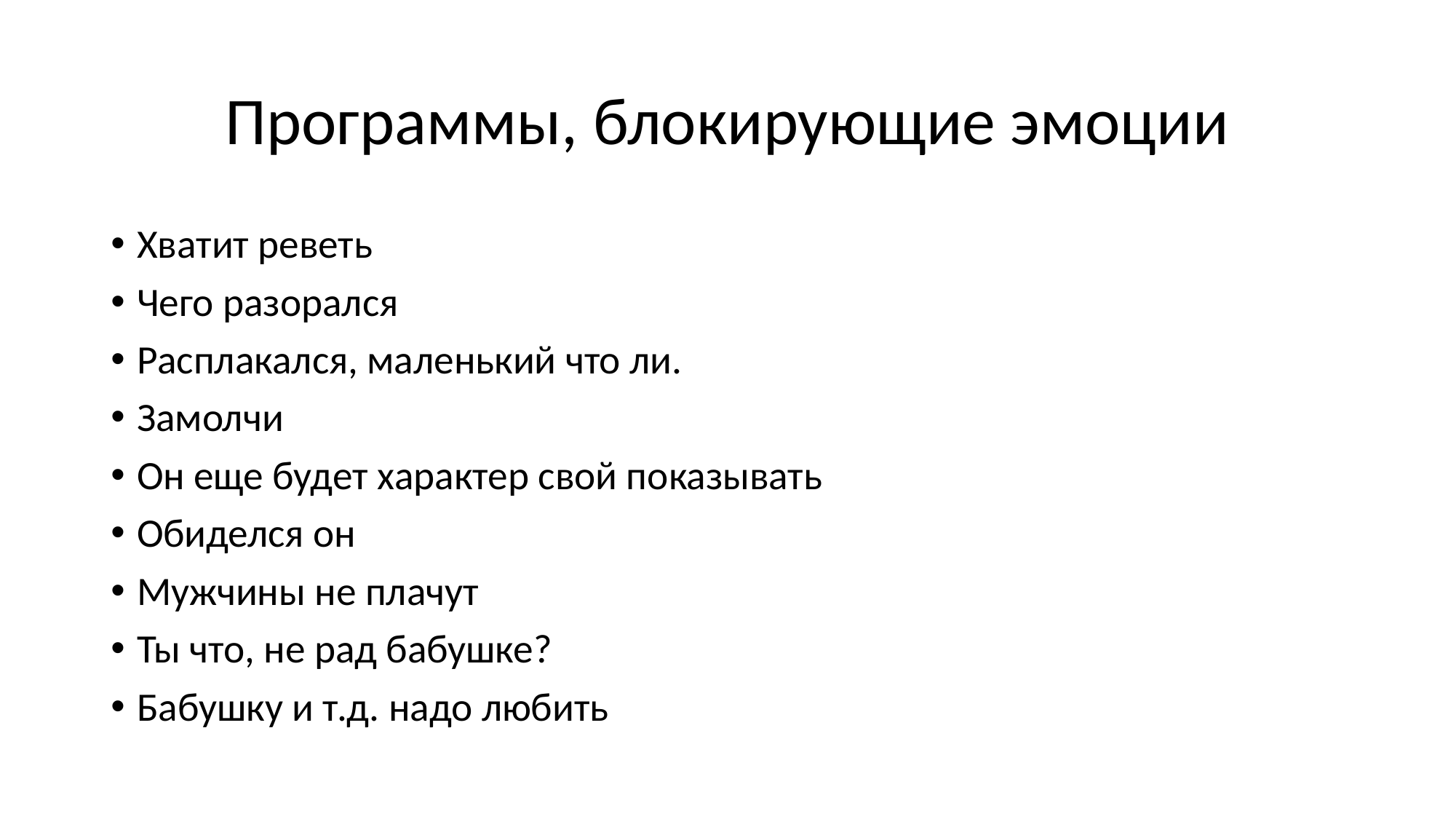

# Программы, блокирующие эмоции
Хватит реветь
Чего разорался
Расплакался, маленький что ли.
Замолчи
Он еще будет характер свой показывать
Обиделся он
Мужчины не плачут
Ты что, не рад бабушке?
Бабушку и т.д. надо любить